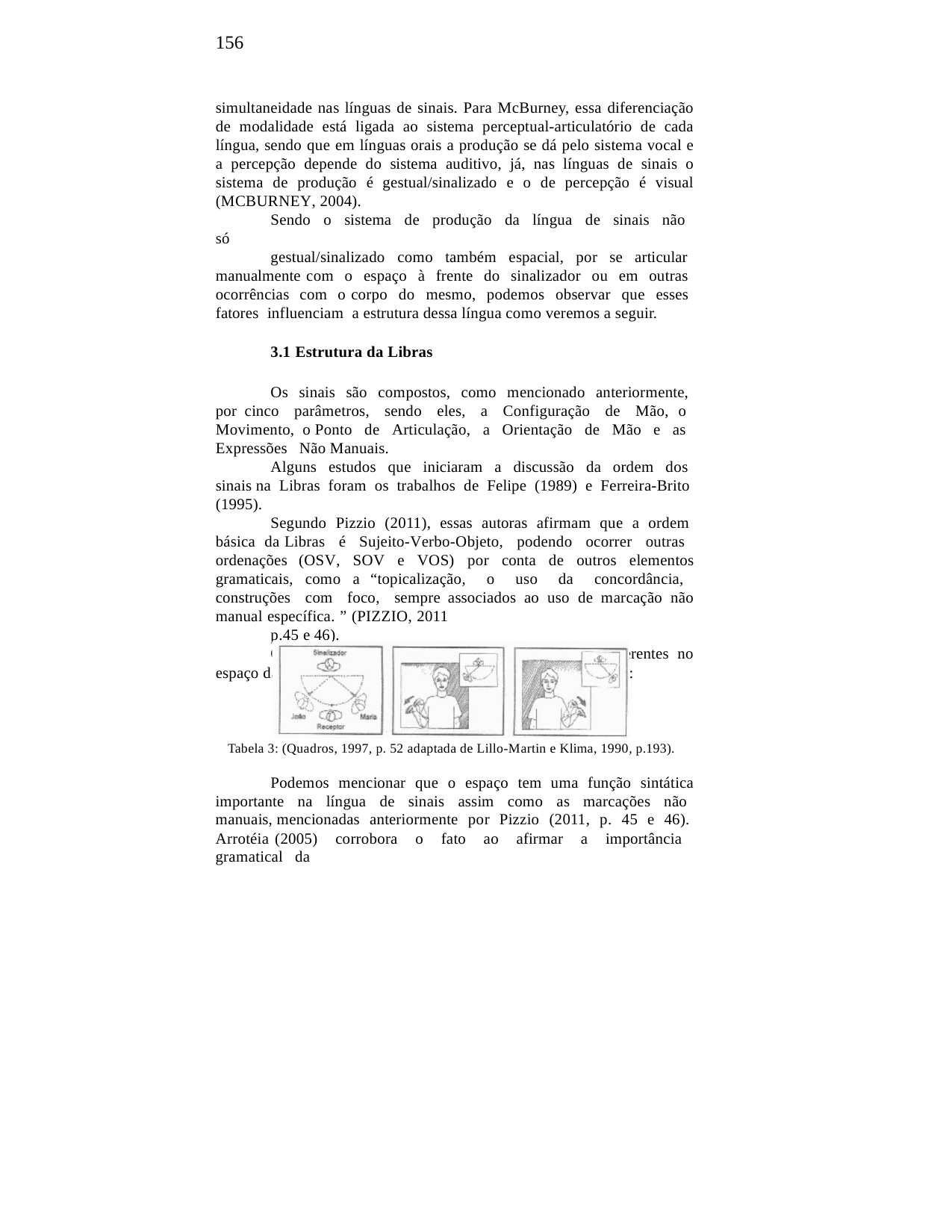

156

simultaneidade nas línguas de sinais. Para McBurney, essa diferenciação de  modalidade  está  ligada  ao  sistema  perceptual-articulatório  de  cada língua, sendo que em línguas orais a produção se dá pelo sistema vocal e a  percepção  depende  do  sistema  auditivo,  já,  nas  línguas  de  sinais  o sistema  de  produção  é  gestual/sinalizado  e  o  de  percepção  é  visual (MCBURNEY, 2004).
Sendo   o   sistema   de   produção   da   língua   de   sinais   não   só
gestual/sinalizado  como  também  espacial,  por  se  articular  manualmente com  o  espaço  à  frente  do  sinalizador  ou  em  outras  ocorrências  com  o corpo  do  mesmo,  podemos  observar  que  esses  fatores  influenciam  a estrutura dessa língua como veremos a seguir.

3.1 Estrutura da Libras

Os  sinais  são  compostos,  como  mencionado  anteriormente,  por cinco  parâmetros,  sendo  eles,  a  Configuração  de  Mão, o  Movimento,  o Ponto   de   Articulação,   a   Orientação   de   Mão   e   as   Expressões   Não Manuais.
Alguns  estudos  que  iniciaram  a  discussão  da  ordem  dos  sinais na  Libras  foram  os  trabalhos  de  Felipe  (1989)  e  Ferreira-Brito  (1995).
Segundo  Pizzio  (2011),  essas  autoras  afirmam  que  a  ordem  básica  da Libras   é   Sujeito-Verbo-Objeto,   podendo   ocorrer   outras   ordenações (OSV, SOV e VOS) por conta de outros elementos gramaticais, como a “topicalização,  o  uso  da  concordância,  construções  com  foco,  sempre associados ao uso de marcação não manual específica. ” (PIZZIO, 2011
p.45 e 46).
Quadros  (2007)  demonstra  as  possibilidades  de  referentes  no espaço da sinalização que obedecem à ordem acima mencionada:

Tabela 3: (Quadros, 1997, p. 52 adaptada de Lillo-Martin e Klima, 1990, p.193).

Podemos  mencionar  que  o  espaço  tem  uma  função  sintática importante  na  língua  de  sinais  assim  como  as  marcações  não  manuais, mencionadas  anteriormente  por  Pizzio  (2011,  p.  45  e  46).  Arrotéia (2005)   corrobora   o   fato   ao   afirmar   a   importância   gramatical   da